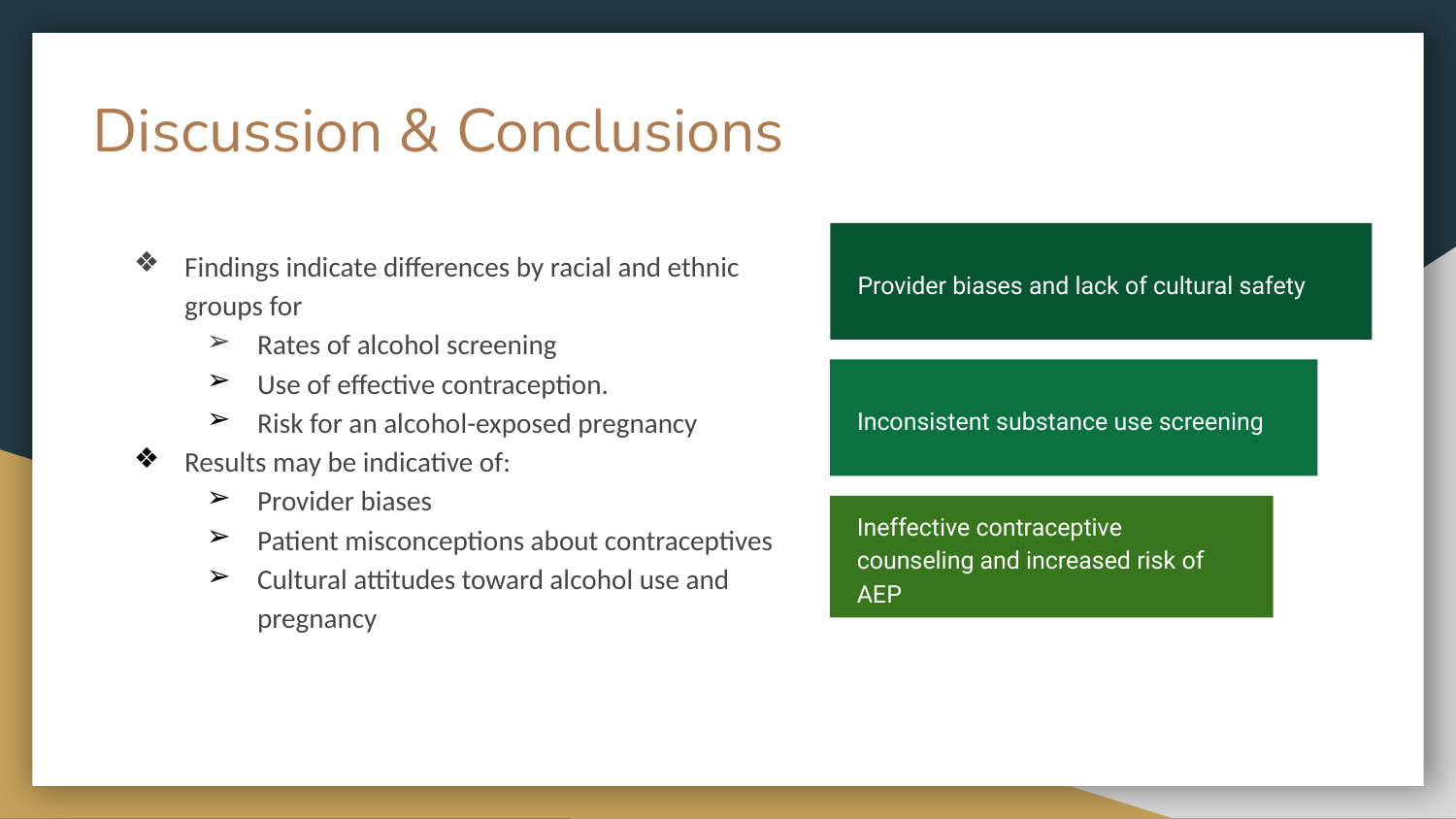

# Discussion & Conclusions

Provider biases and lack of cultural safety
Findings indicate differences by racial and ethnic groups for
Rates of alcohol screening
Use of effective contraception.
Risk for an alcohol-exposed pregnancy
Results may be indicative of:
Provider biases
Patient misconceptions about contraceptives
Cultural attitudes toward alcohol use and pregnancy

Inconsistent substance use screening

Ineffective contraceptive counseling and increased risk of AEP